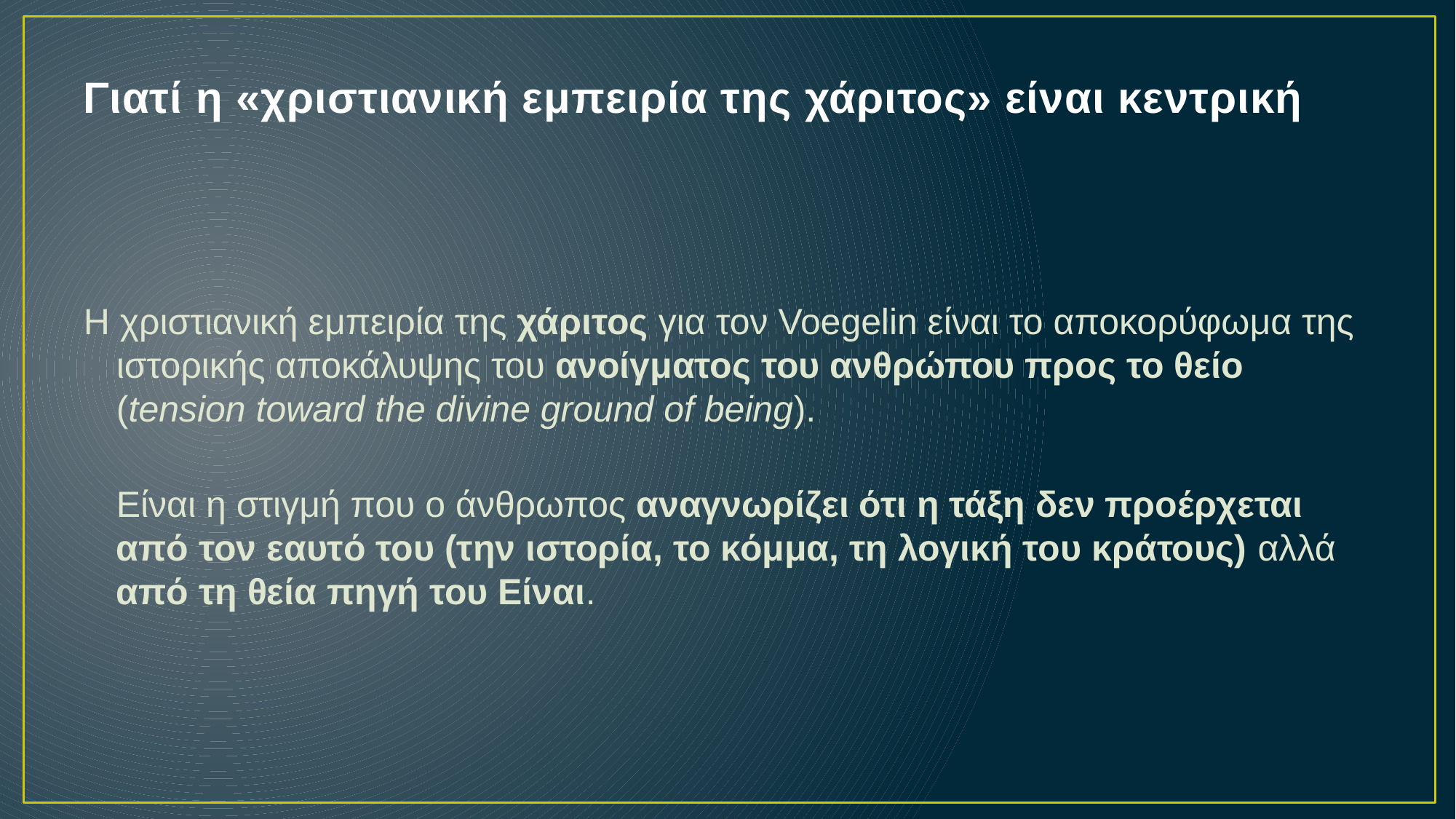

# Γιατί η «χριστιανική εμπειρία της χάριτος» είναι κεντρική

Η χριστιανική εμπειρία της χάριτος για τον Voegelin είναι το αποκορύφωμα της ιστορικής αποκάλυψης του ανοίγματος του ανθρώπου προς το θείο (tension toward the divine ground of being).
Είναι η στιγμή που ο άνθρωπος αναγνωρίζει ότι η τάξη δεν προέρχεται από τον εαυτό του (την ιστορία, το κόμμα, τη λογική του κράτους) αλλά από τη θεία πηγή του Είναι.